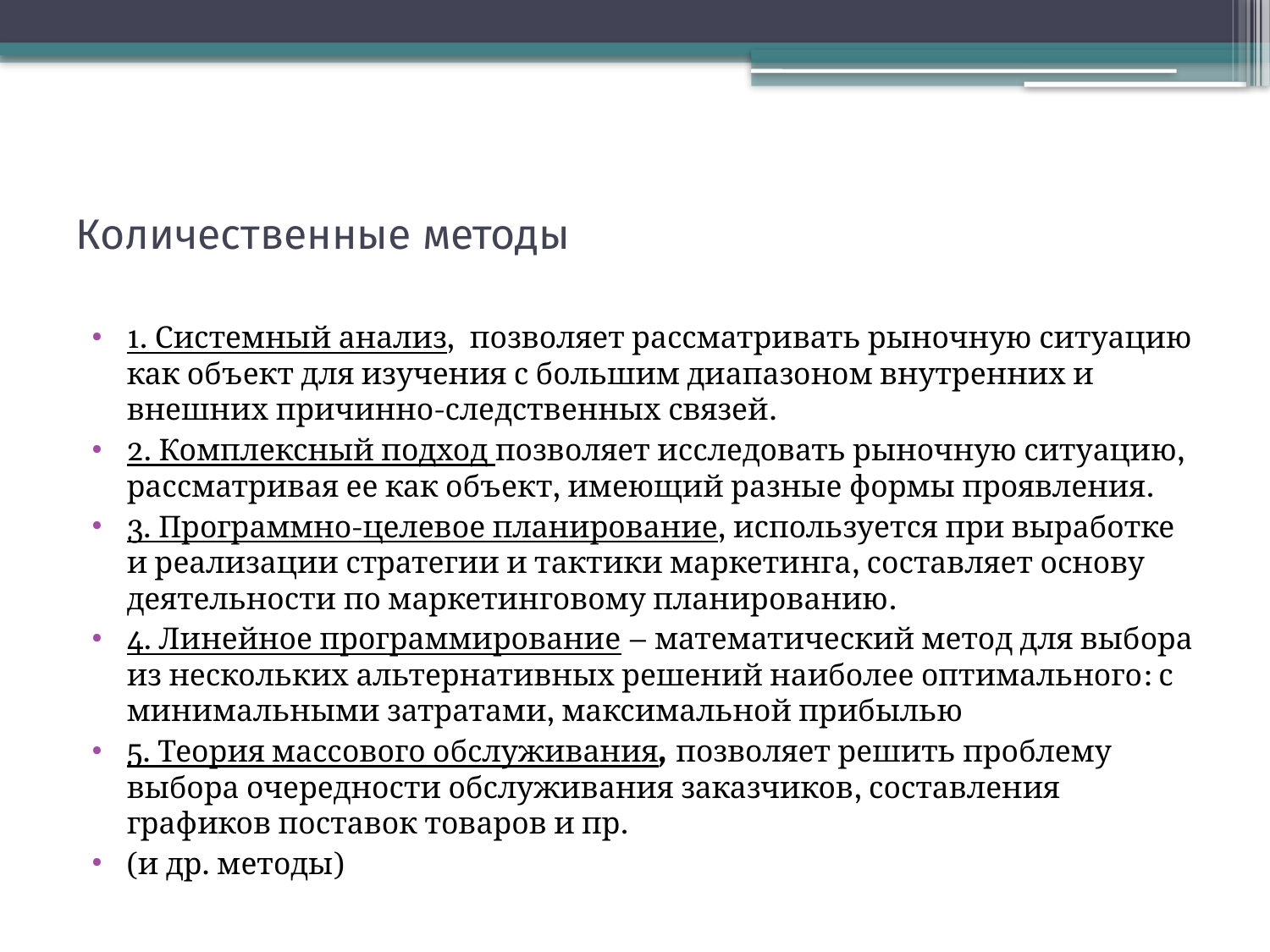

# Количественные методы
1. Системный анализ,  позволяет рассматривать рыночную ситуацию как объект для изучения с большим диапазоном внутренних и внешних причинно-следственных связей.
2. Комплексный подход позволяет исследовать рыночную ситуацию, рассматривая ее как объект, имеющий разные формы проявления.
3. Программно-целевое планирование, используется при выработке и реализации стратегии и тактики маркетинга, составляет основу деятельности по маркетинговому планированию.
4. Линейное программирование – математический метод для выбора из нескольких альтернативных решений наиболее оптимального: с минимальными затратами, максимальной прибылью
5. Теория массового обслуживания, позволяет решить проблему выбора очередности обслуживания заказчиков, составления графиков поставок товаров и пр.
(и др. методы)